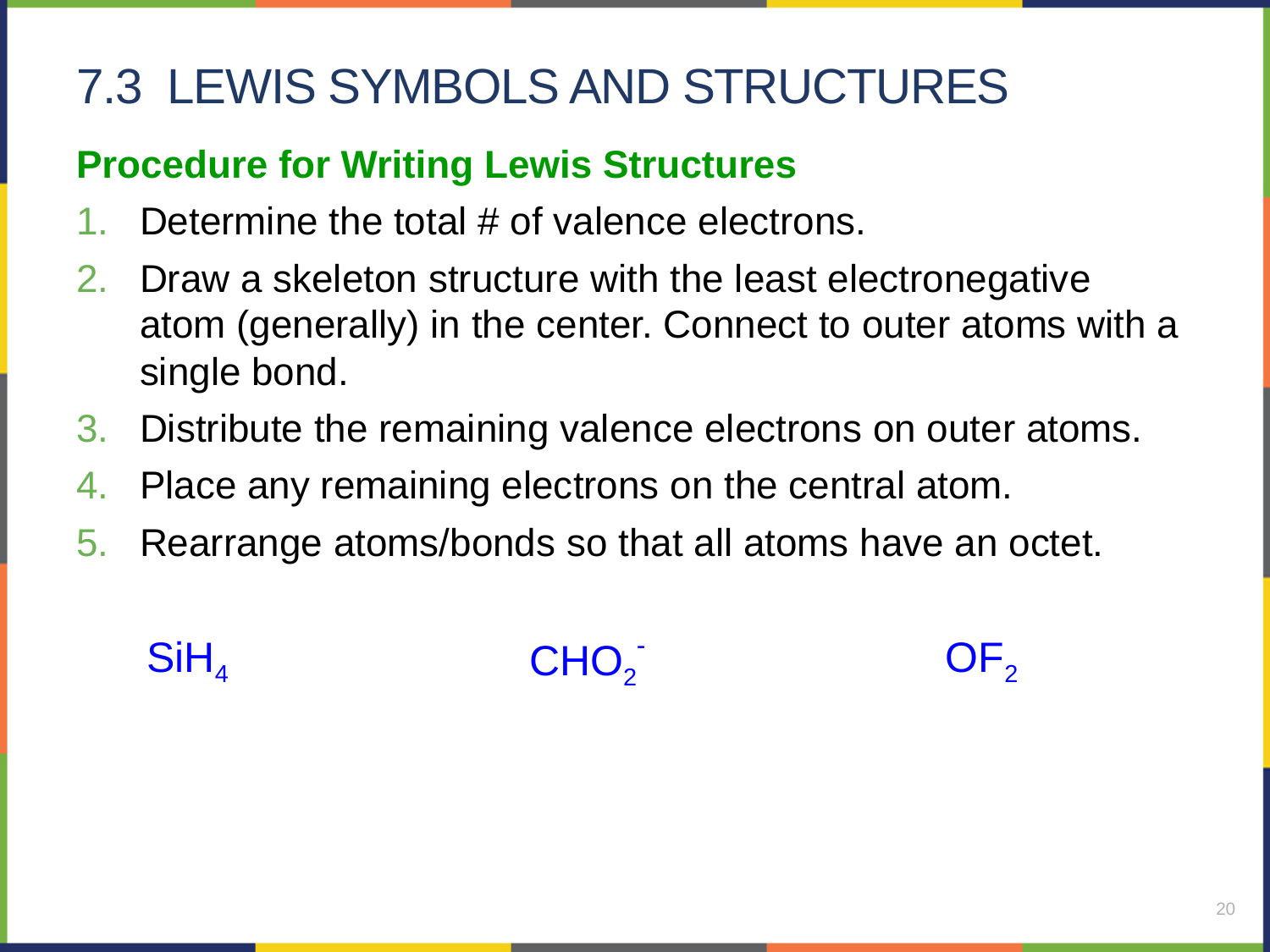

# 7.3  Lewis symbols and structures
Procedure for Writing Lewis Structures
Determine the total # of valence electrons.
Draw a skeleton structure with the least electronegative atom (generally) in the center. Connect to outer atoms with a single bond.
Distribute the remaining valence electrons on outer atoms.
Place any remaining electrons on the central atom.
Rearrange atoms/bonds so that all atoms have an octet.

SiH4
CHO2−
OF2
20